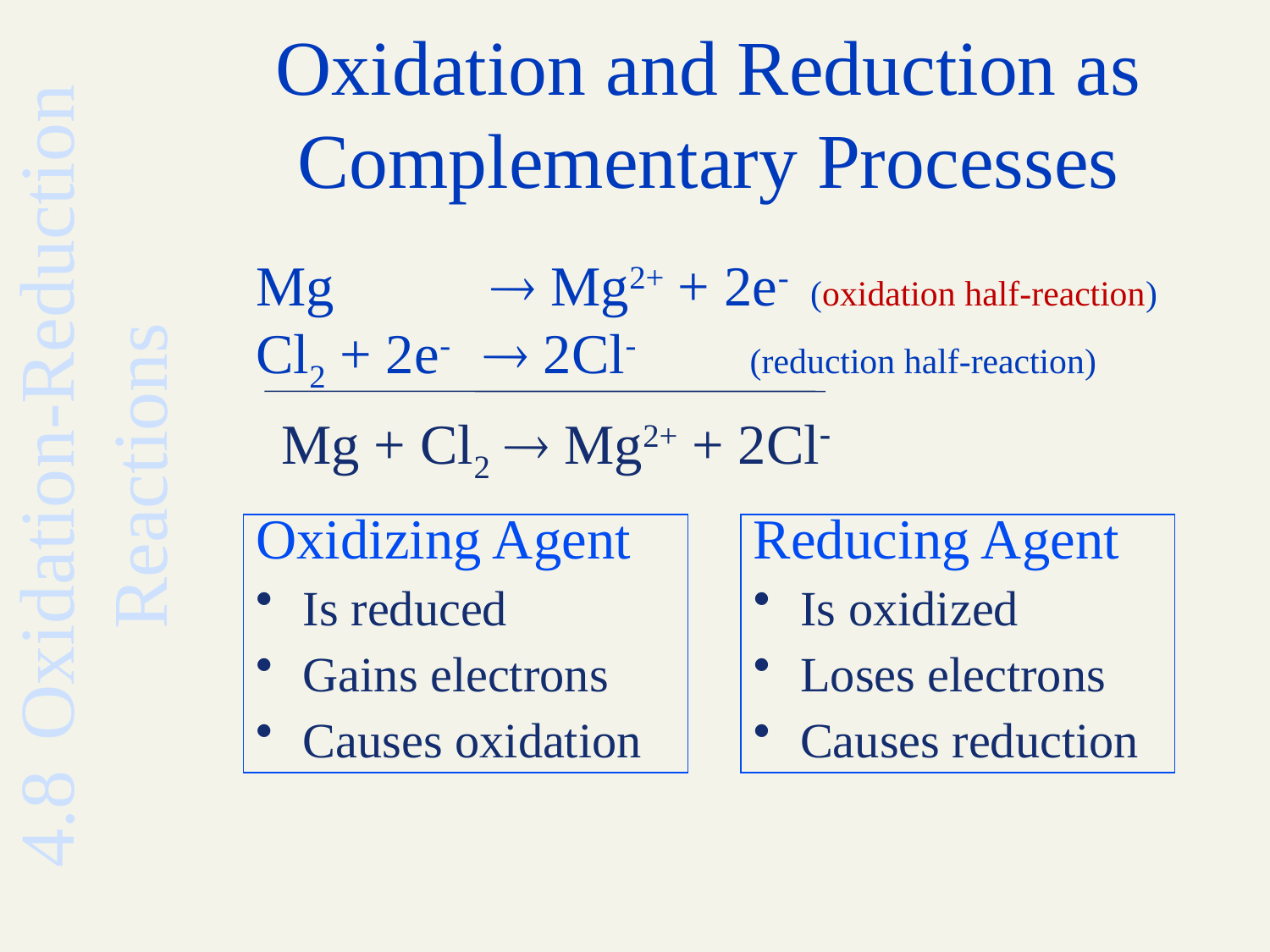

# Oxidation and Reduction as Complementary Processes
Mg           → Mg2+ + 2e-   (oxidation half-reaction)
Cl2 + 2e-    → 2Cl-	     (reduction half-reaction)

Mg + Cl2 → Mg2+ + 2Cl−
4.8	Oxidation-Reduction Reactions
Oxidizing Agent
Is reduced
Gains electrons
Causes oxidation
Reducing Agent
Is oxidized
Loses electrons
Causes reduction